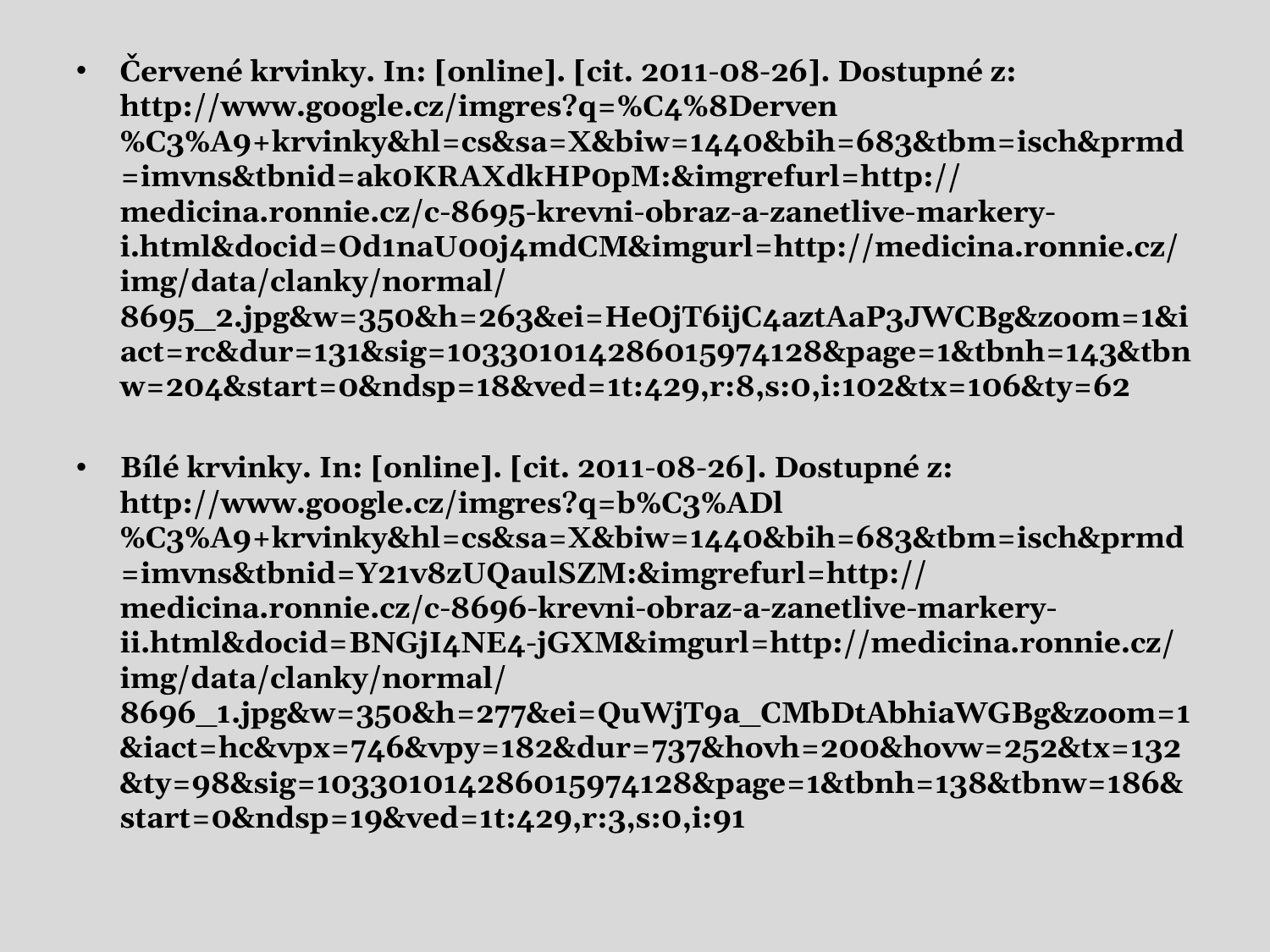

Červené krvinky. In: [online]. [cit. 2011-08-26]. Dostupné z: http://www.google.cz/imgres?q=%C4%8Derven%C3%A9+krvinky&hl=cs&sa=X&biw=1440&bih=683&tbm=isch&prmd=imvns&tbnid=ak0KRAXdkHP0pM:&imgrefurl=http://medicina.ronnie.cz/c-8695-krevni-obraz-a-zanetlive-markery-i.html&docid=Od1naU00j4mdCM&imgurl=http://medicina.ronnie.cz/img/data/clanky/normal/8695_2.jpg&w=350&h=263&ei=HeOjT6ijC4aztAaP3JWCBg&zoom=1&iact=rc&dur=131&sig=103301014286015974128&page=1&tbnh=143&tbnw=204&start=0&ndsp=18&ved=1t:429,r:8,s:0,i:102&tx=106&ty=62

Bílé krvinky. In: [online]. [cit. 2011-08-26]. Dostupné z: http://www.google.cz/imgres?q=b%C3%ADl%C3%A9+krvinky&hl=cs&sa=X&biw=1440&bih=683&tbm=isch&prmd=imvns&tbnid=Y21v8zUQaulSZM:&imgrefurl=http://medicina.ronnie.cz/c-8696-krevni-obraz-a-zanetlive-markery-ii.html&docid=BNGjI4NE4-jGXM&imgurl=http://medicina.ronnie.cz/img/data/clanky/normal/8696_1.jpg&w=350&h=277&ei=QuWjT9a_CMbDtAbhiaWGBg&zoom=1&iact=hc&vpx=746&vpy=182&dur=737&hovh=200&hovw=252&tx=132&ty=98&sig=103301014286015974128&page=1&tbnh=138&tbnw=186&start=0&ndsp=19&ved=1t:429,r:3,s:0,i:91